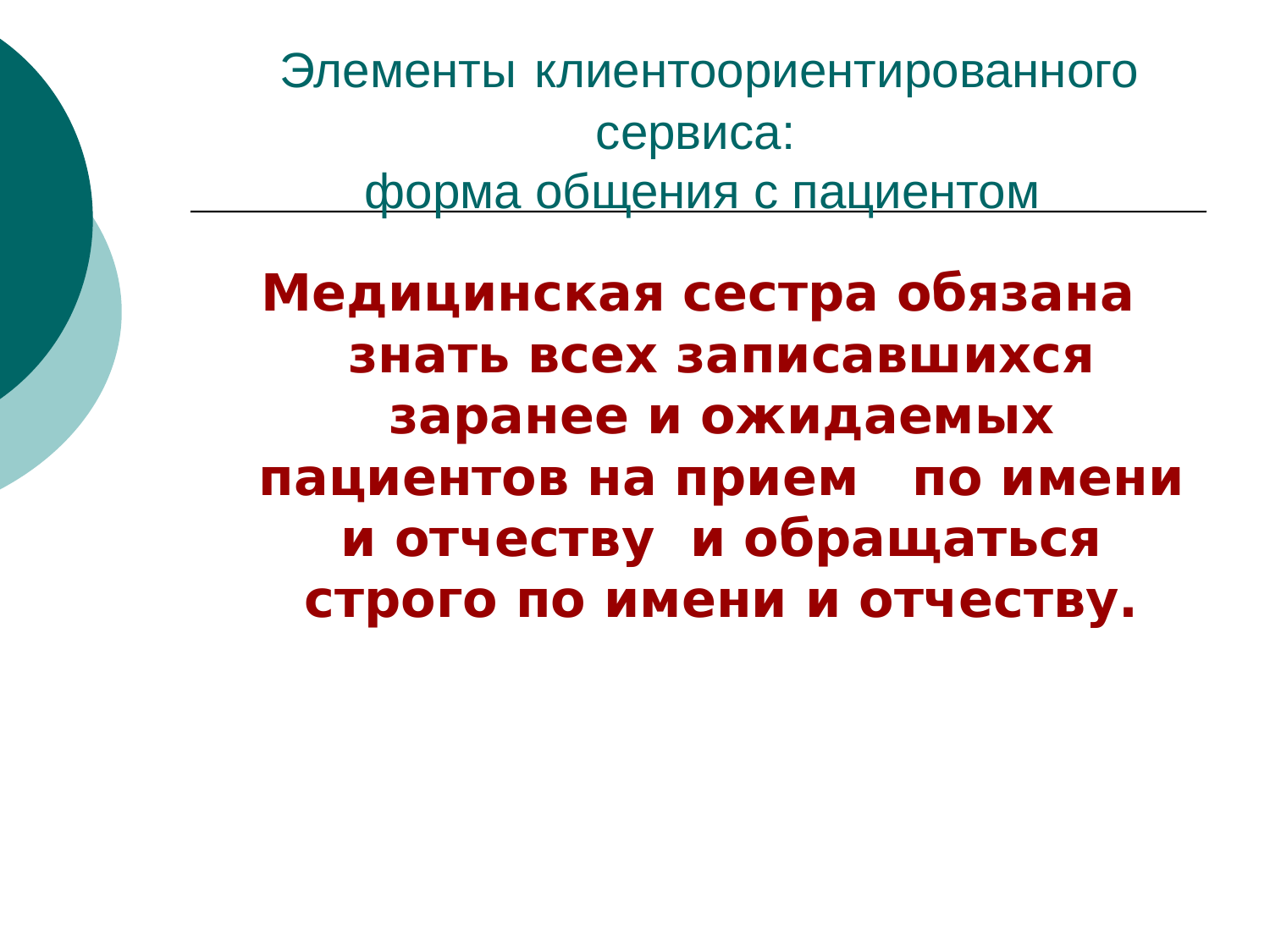

# Элементы клиентоориентированного сервиса: форма общения с пациентом
Медицинская сестра обязана знать всех записавшихся заранее и ожидаемых пациентов на прием   по имени и отчеству  и обращаться строго по имени и отчеству.